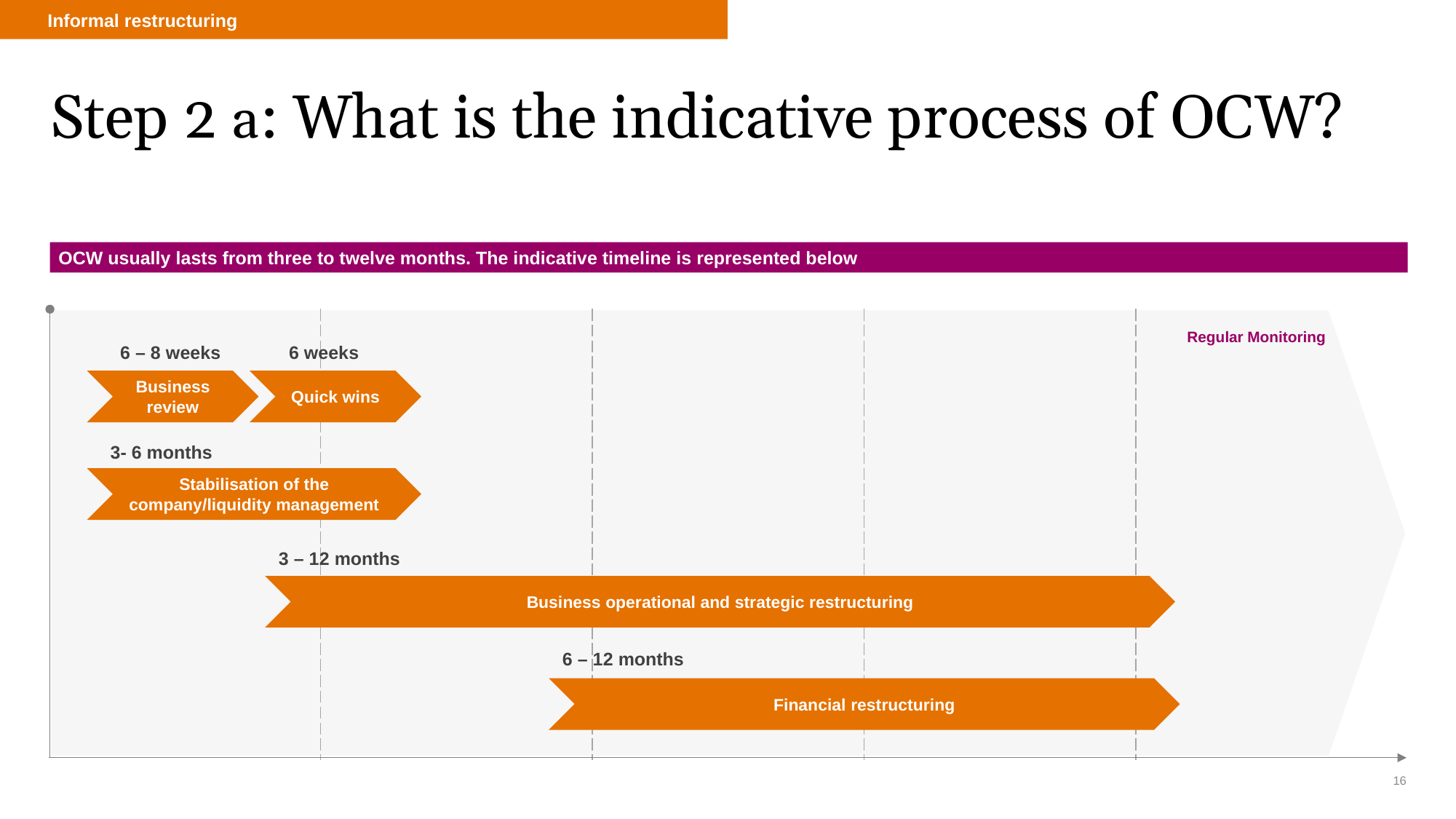

Informal restructuring
# Step 2 a: What is the indicative process of OCW?
OCW usually lasts from three to twelve months. The indicative timeline is represented below
|  |  |  |  |  |
| --- | --- | --- | --- | --- |

Regular Monitoring
6 – 8 weeks
6 weeks
Business review
Quick wins
3- 6 months
Stabilisation of the company/liquidity management
3 – 12 months
Business operational and strategic restructuring
6 – 12 months
Financial restructuring
16